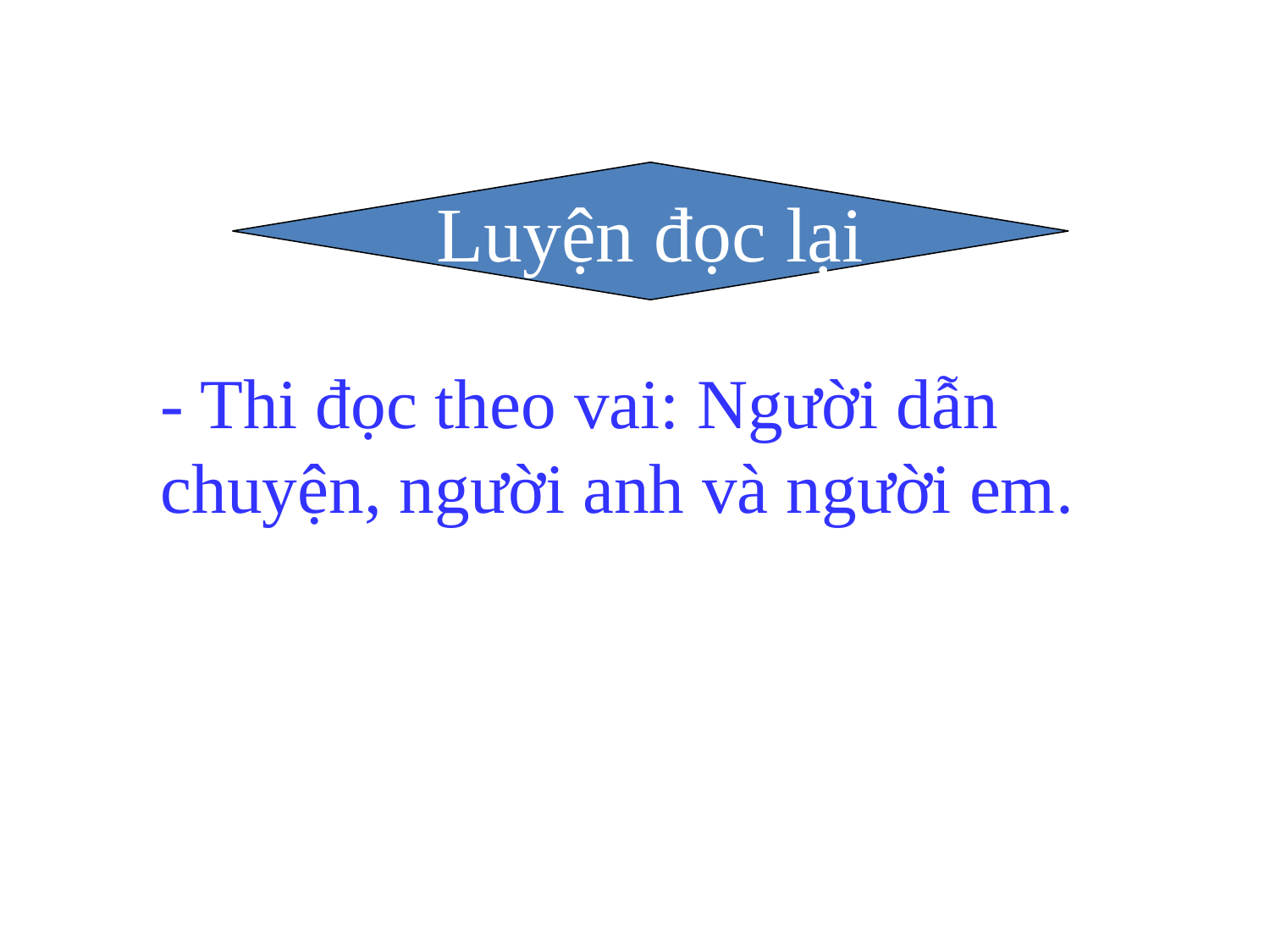

Luyện đọc lại

- Thi đọc theo vai: Người dẫn chuyện, người anh và người em.